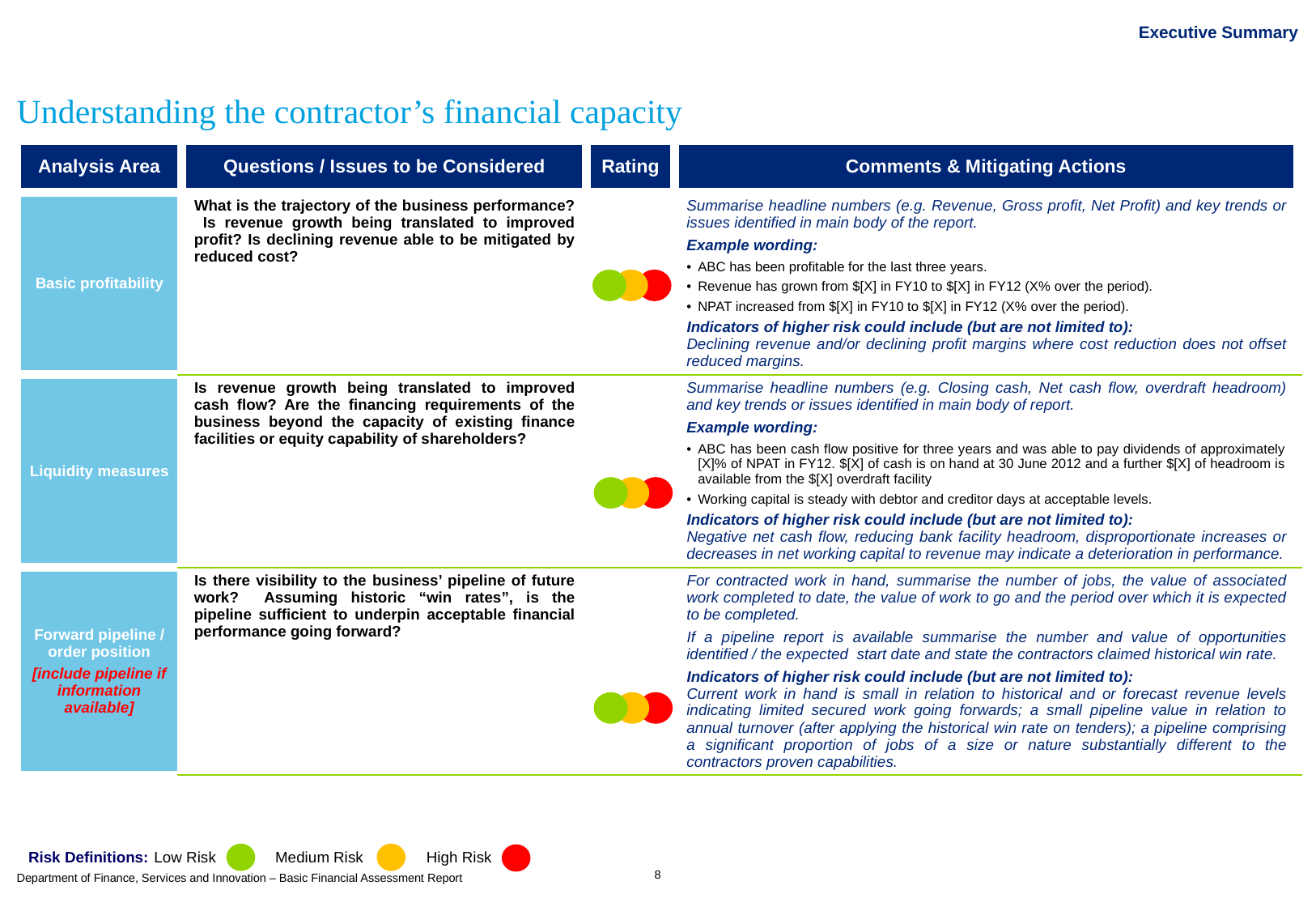

# Executive Summary
Understanding the contractor’s financial capacity
| Analysis Area | Questions / Issues to be Considered | Rating | Comments & Mitigating Actions |
| --- | --- | --- | --- |
| Basic profitability | What is the trajectory of the business performance? Is revenue growth being translated to improved profit? Is declining revenue able to be mitigated by reduced cost? |  | Summarise headline numbers (e.g. Revenue, Gross profit, Net Profit) and key trends or issues identified in main body of the report. Example wording: ABC has been profitable for the last three years. Revenue has grown from $[X] in FY10 to $[X] in FY12 (X% over the period). NPAT increased from $[X] in FY10 to $[X] in FY12 (X% over the period). Indicators of higher risk could include (but are not limited to): Declining revenue and/or declining profit margins where cost reduction does not offset reduced margins. |
| Liquidity measures | Is revenue growth being translated to improved cash flow? Are the financing requirements of the business beyond the capacity of existing finance facilities or equity capability of shareholders? |  | Summarise headline numbers (e.g. Closing cash, Net cash flow, overdraft headroom) and key trends or issues identified in main body of report. Example wording: ABC has been cash flow positive for three years and was able to pay dividends of approximately [X]% of NPAT in FY12. $[X] of cash is on hand at 30 June 2012 and a further $[X] of headroom is available from the $[X] overdraft facility Working capital is steady with debtor and creditor days at acceptable levels. Indicators of higher risk could include (but are not limited to): Negative net cash flow, reducing bank facility headroom, disproportionate increases or decreases in net working capital to revenue may indicate a deterioration in performance. |
| Forward pipeline / order position [include pipeline if information available] | Is there visibility to the business’ pipeline of future work? Assuming historic “win rates”, is the pipeline sufficient to underpin acceptable financial performance going forward? |  | For contracted work in hand, summarise the number of jobs, the value of associated work completed to date, the value of work to go and the period over which it is expected to be completed. If a pipeline report is available summarise the number and value of opportunities identified / the expected start date and state the contractors claimed historical win rate. Indicators of higher risk could include (but are not limited to): Current work in hand is small in relation to historical and or forecast revenue levels indicating limited secured work going forwards; a small pipeline value in relation to annual turnover (after applying the historical win rate on tenders); a pipeline comprising a significant proportion of jobs of a size or nature substantially different to the contractors proven capabilities. |

Risk Definitions:	 Low Risk	 Medium Risk	        High Risk

8